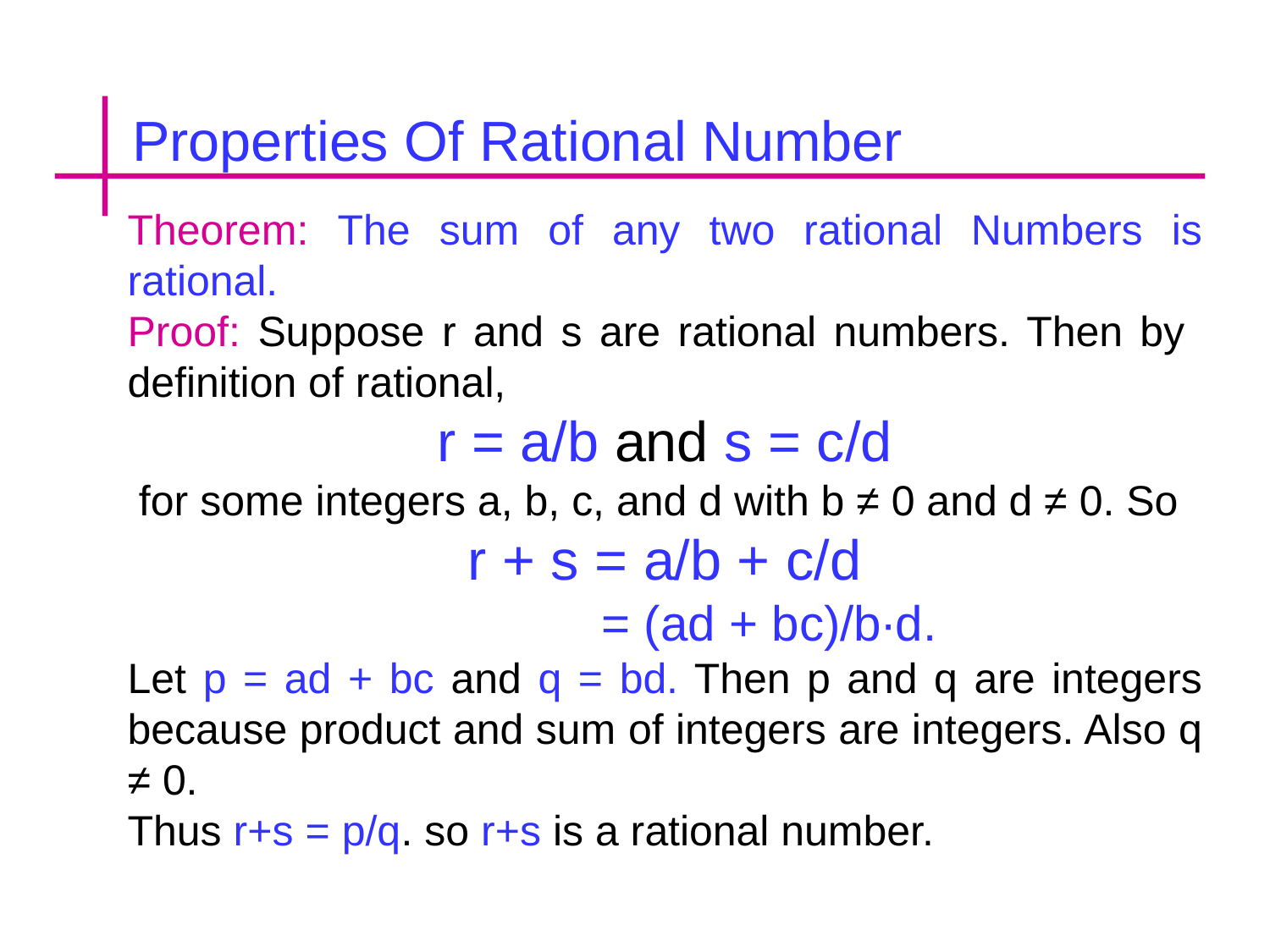

Properties Of Rational Number

Theorem: The sum of any two rational Numbers is rational.
Proof: Suppose r and s are rational numbers. Then by  definition of rational,
r = a/b and s = c/d
for some integers a, b, c, and d with b ≠ 0 and d ≠ 0. So  r + s = a/b + c/d
                                        = (ad + bc)/b∙d.
Let p = ad + bc and q = bd. Then p and q are integers because product and sum of integers are integers. Also q ≠ 0.
Thus r+s = p/q. so r+s is a rational number.